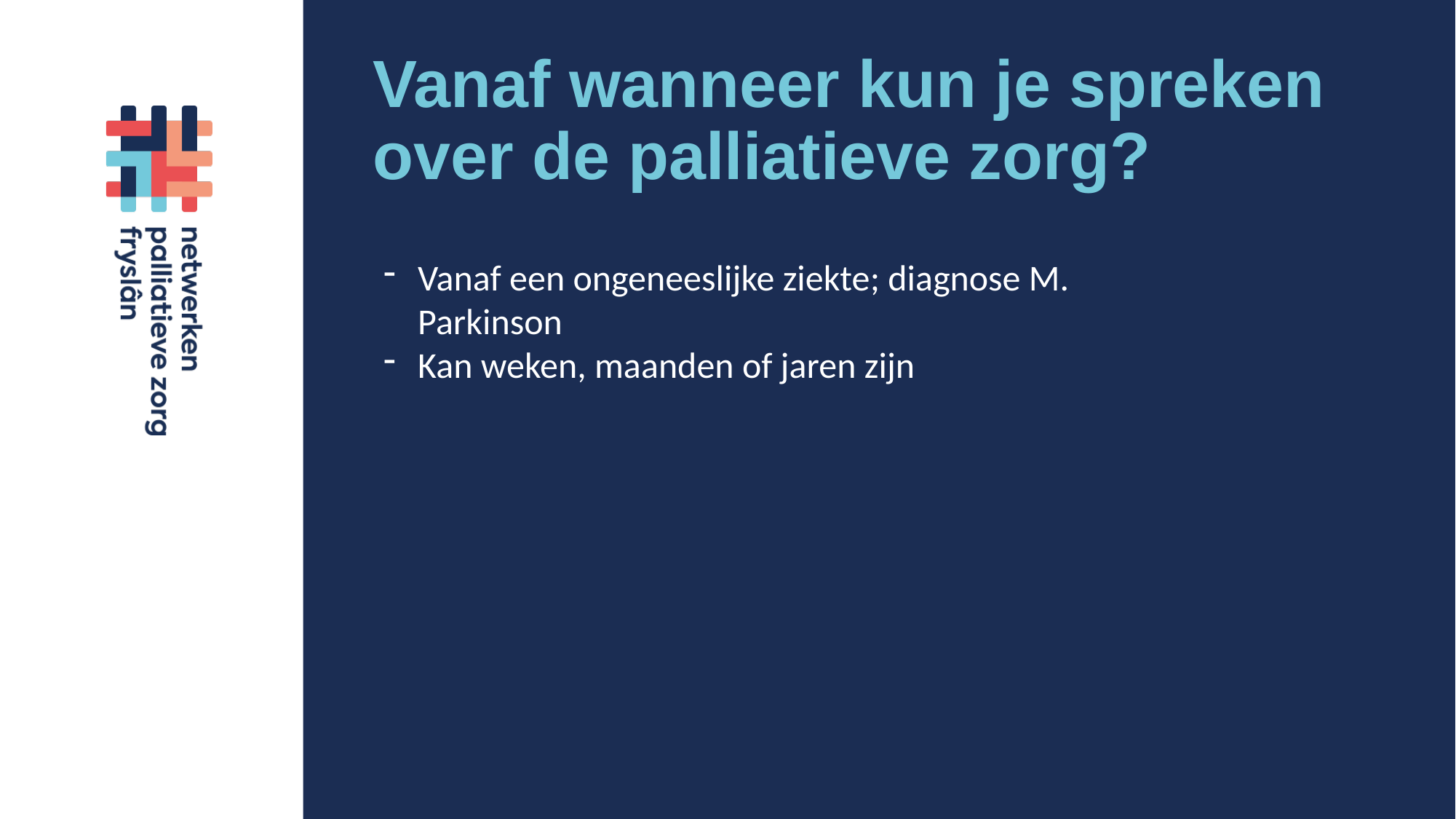

# Vanaf wanneer kun je spreken over de palliatieve zorg?
Vanaf een ongeneeslijke ziekte; diagnose M. Parkinson
Kan weken, maanden of jaren zijn